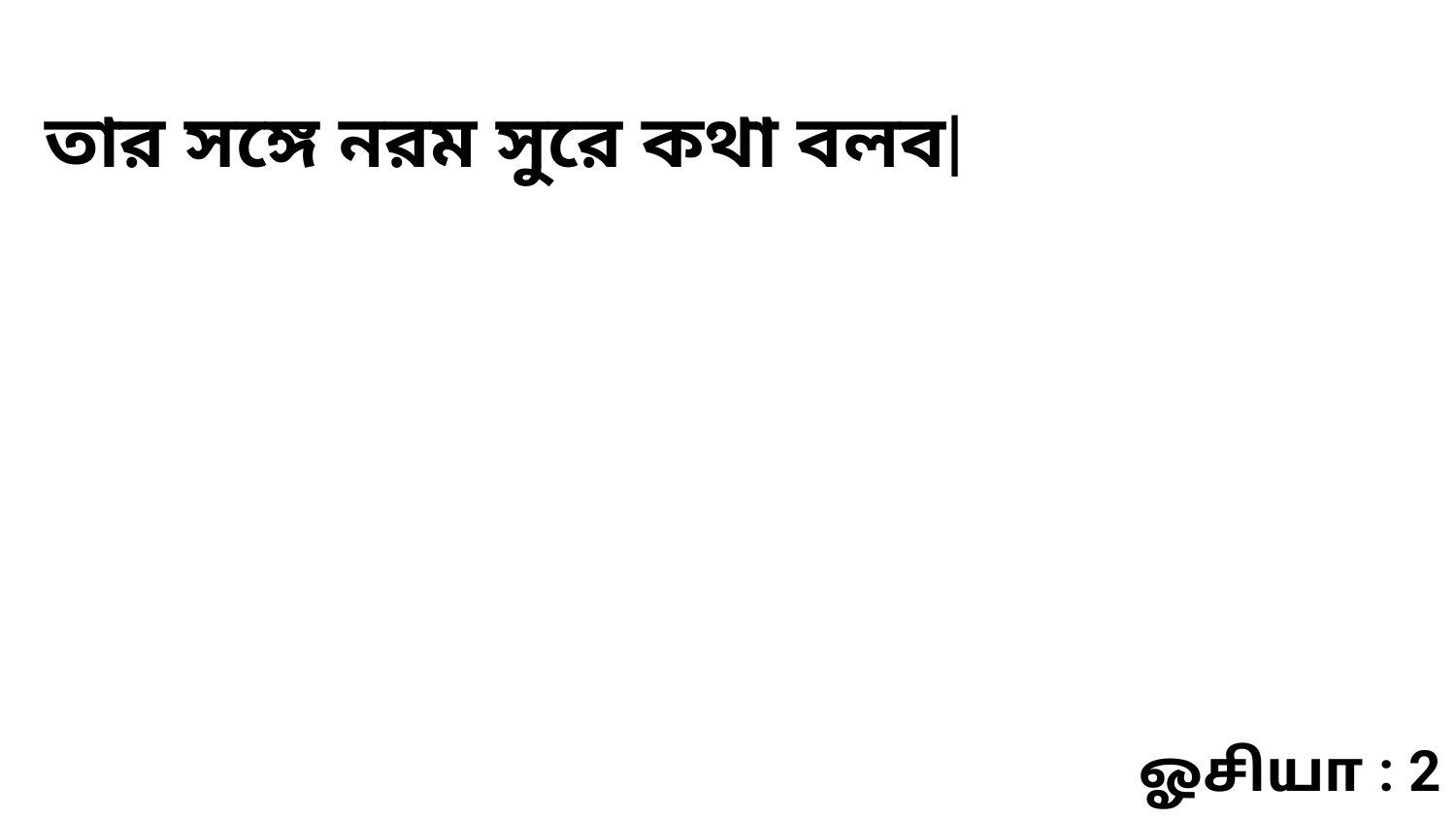

তার সঙ্গে নরম সুরে কথা বলব|
ஓசியா : 2